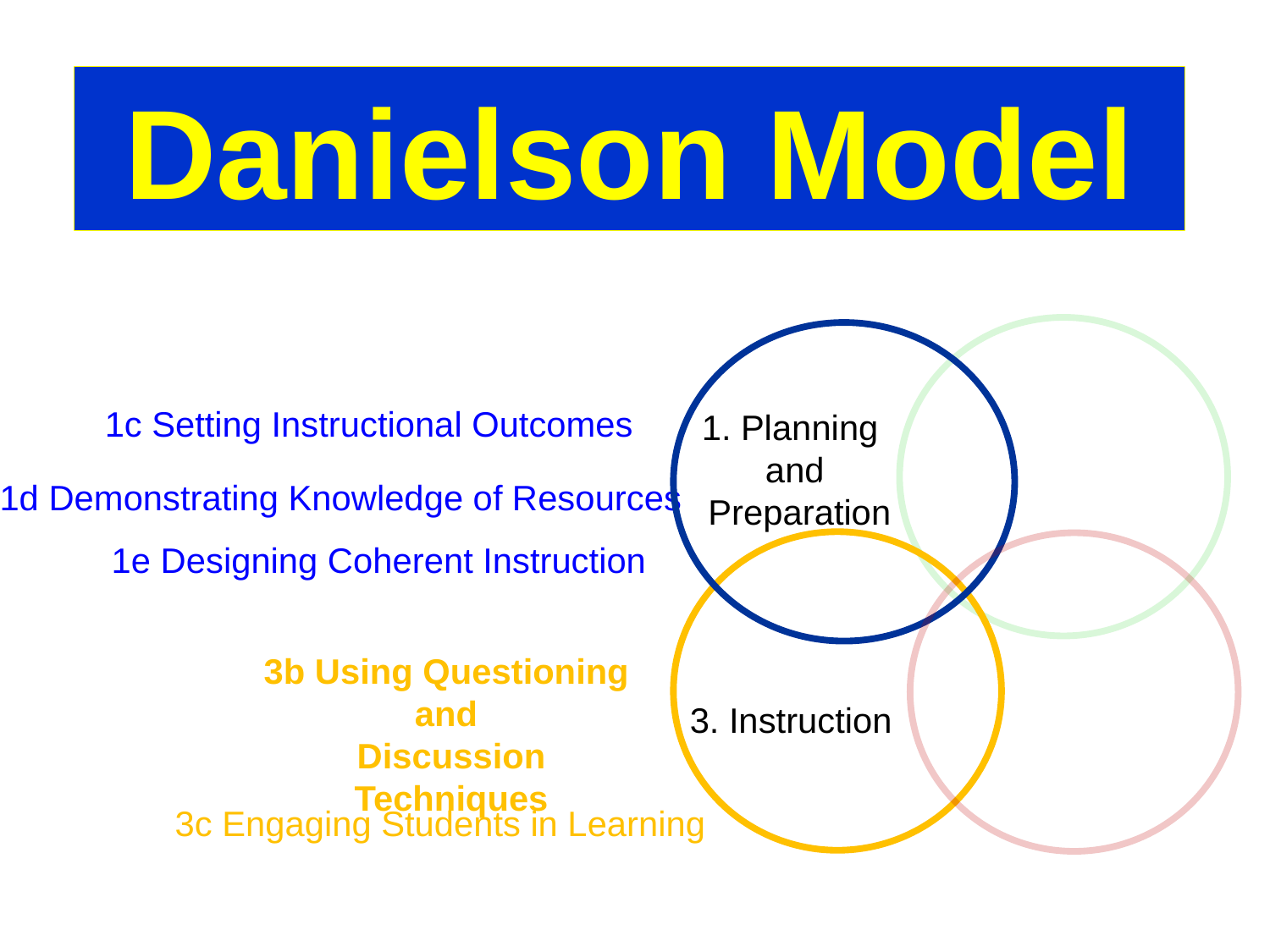

Danielson Model
ere
ere
1c Setting Instructional Outcomes
1. Planning
and
Preparation
1d Demonstrating Knowledge of Resources
1e Designing Coherent Instruction
ere
ere
3b Using Questioning
and
Discussion Techniques
3. Instruction
3c Engaging Students in Learning